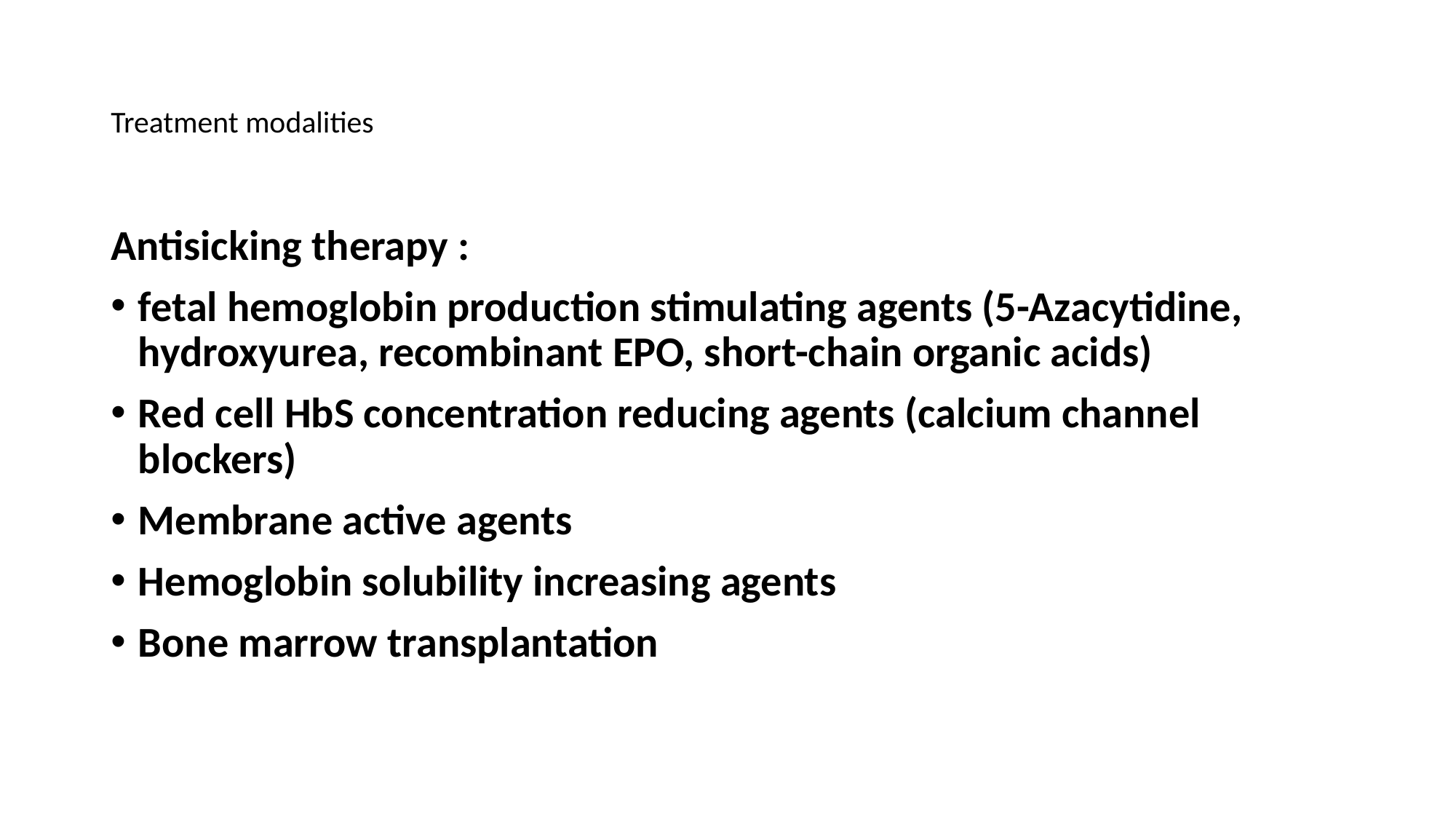

# Treatment modalities
Antisicking therapy :
fetal hemoglobin production stimulating agents (5-Azacytidine, hydroxyurea, recombinant EPO, short-chain organic acids)
Red cell HbS concentration reducing agents (calcium channel blockers)
Membrane active agents
Hemoglobin solubility increasing agents
Bone marrow transplantation